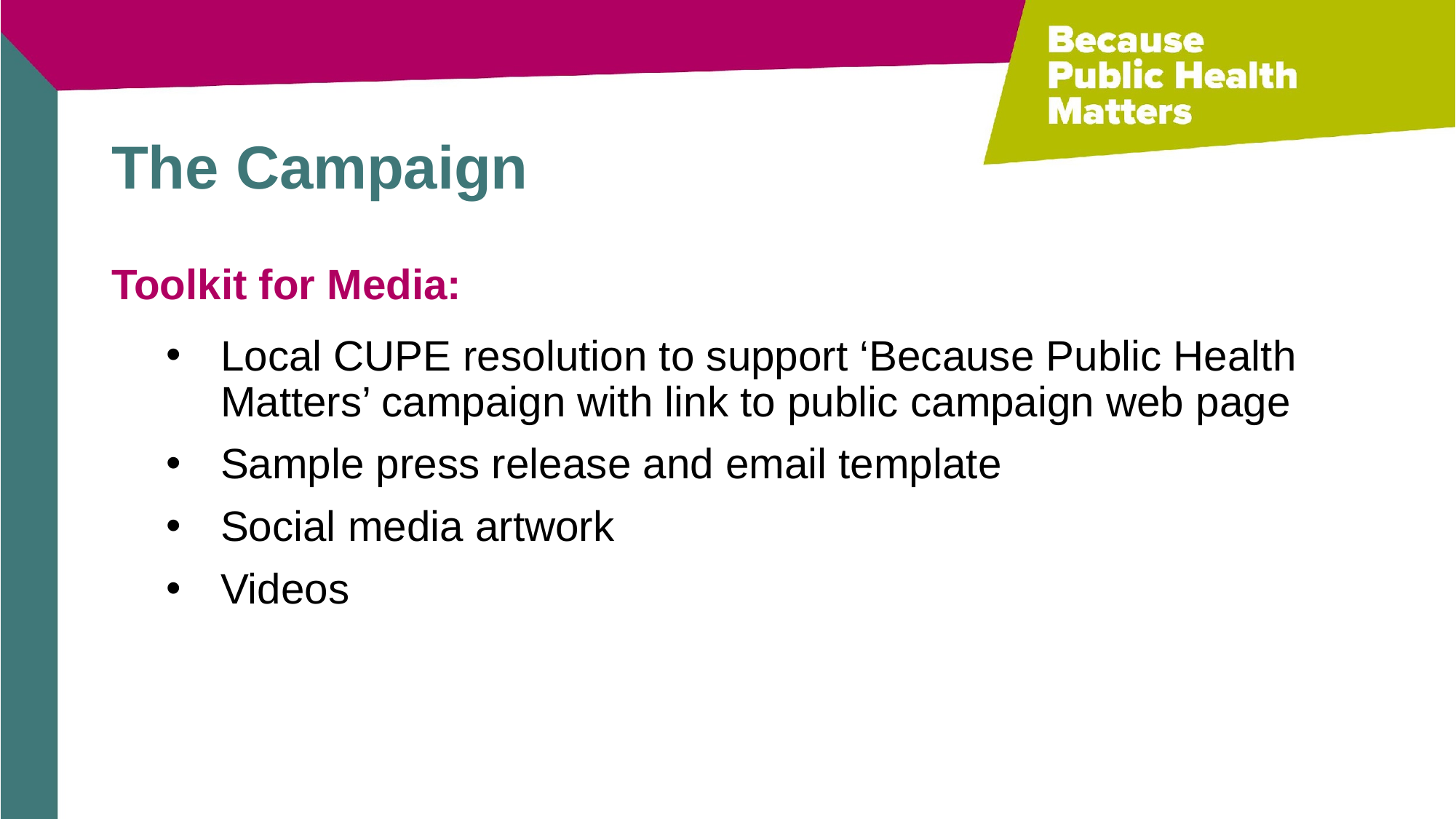

# The Campaign
Toolkit for Media:
Local CUPE resolution to support ‘Because Public Health Matters’ campaign with link to public campaign web page
Sample press release and email template
Social media artwork
Videos